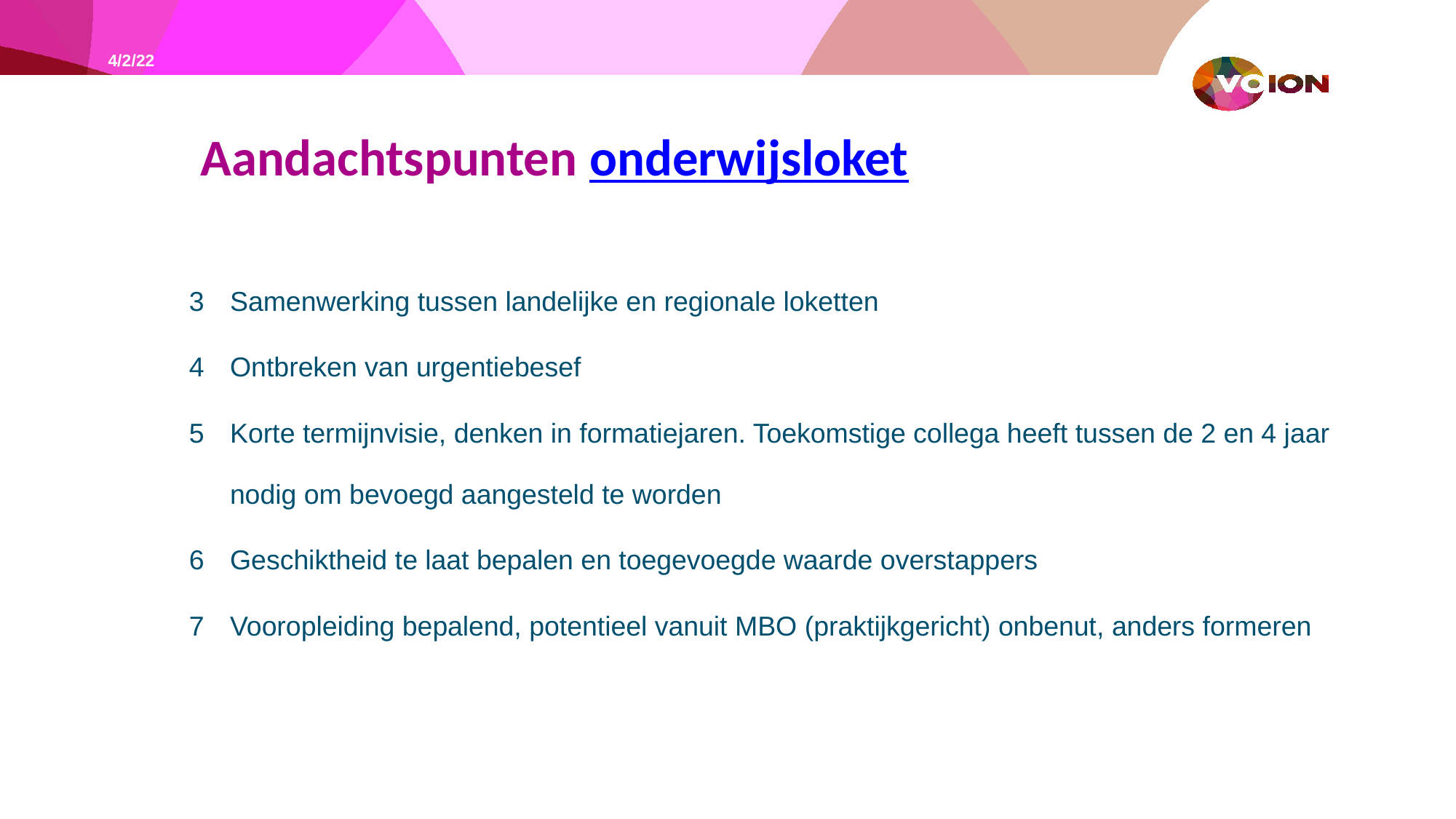

4/2/22
# Aandachtspunten onderwijsloket
Samenwerking tussen landelijke en regionale loketten
Ontbreken van urgentiebesef
Korte termijnvisie, denken in formatiejaren. Toekomstige collega heeft tussen de 2 en 4 jaar nodig om bevoegd aangesteld te worden
Geschiktheid te laat bepalen en toegevoegde waarde overstappers
Vooropleiding bepalend, potentieel vanuit MBO (praktijkgericht) onbenut, anders formeren